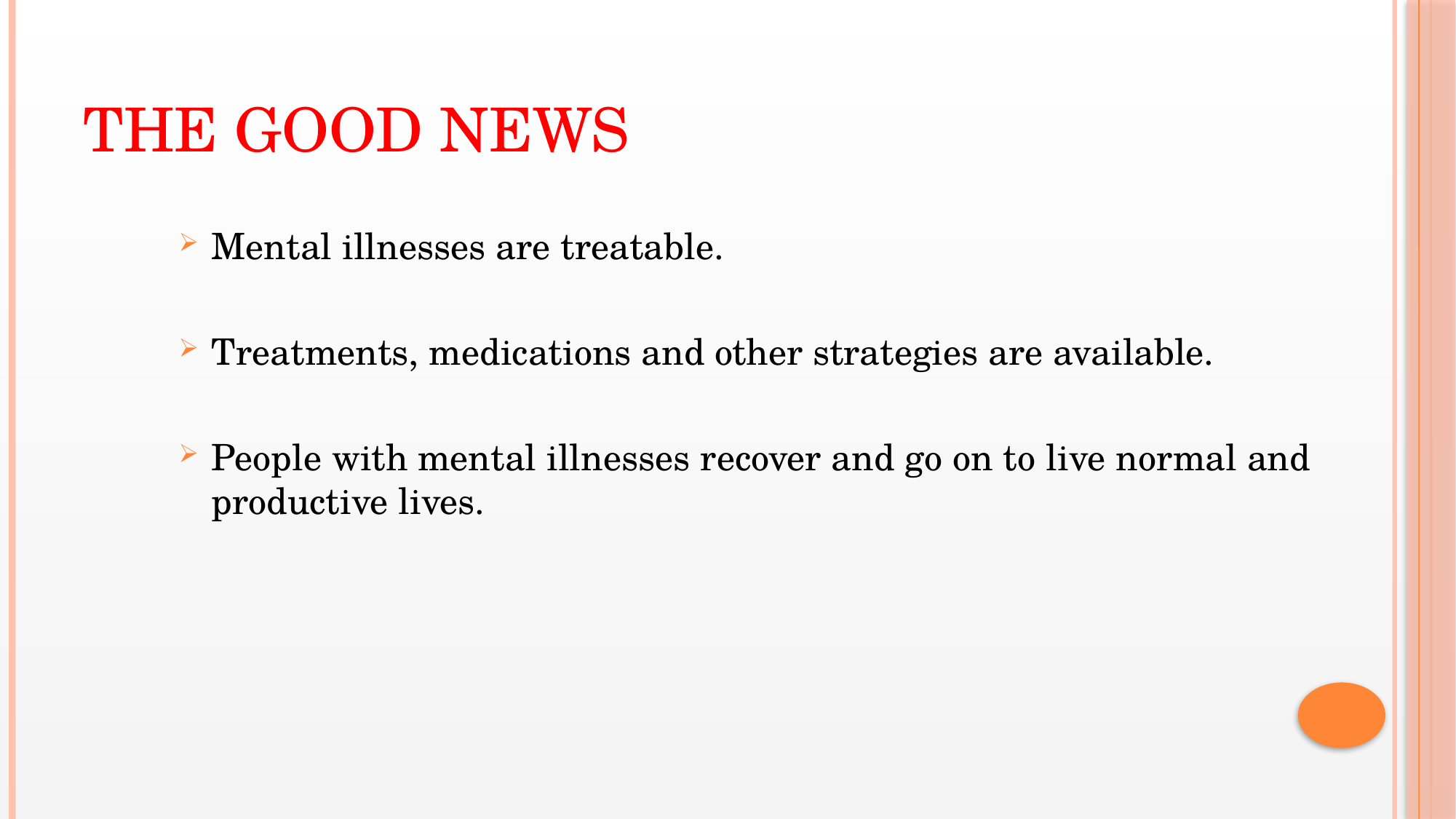

# The Good News
Mental illnesses are treatable.

Treatments, medications and other strategies are available.

People with mental illnesses recover and go on to live normal and productive lives.